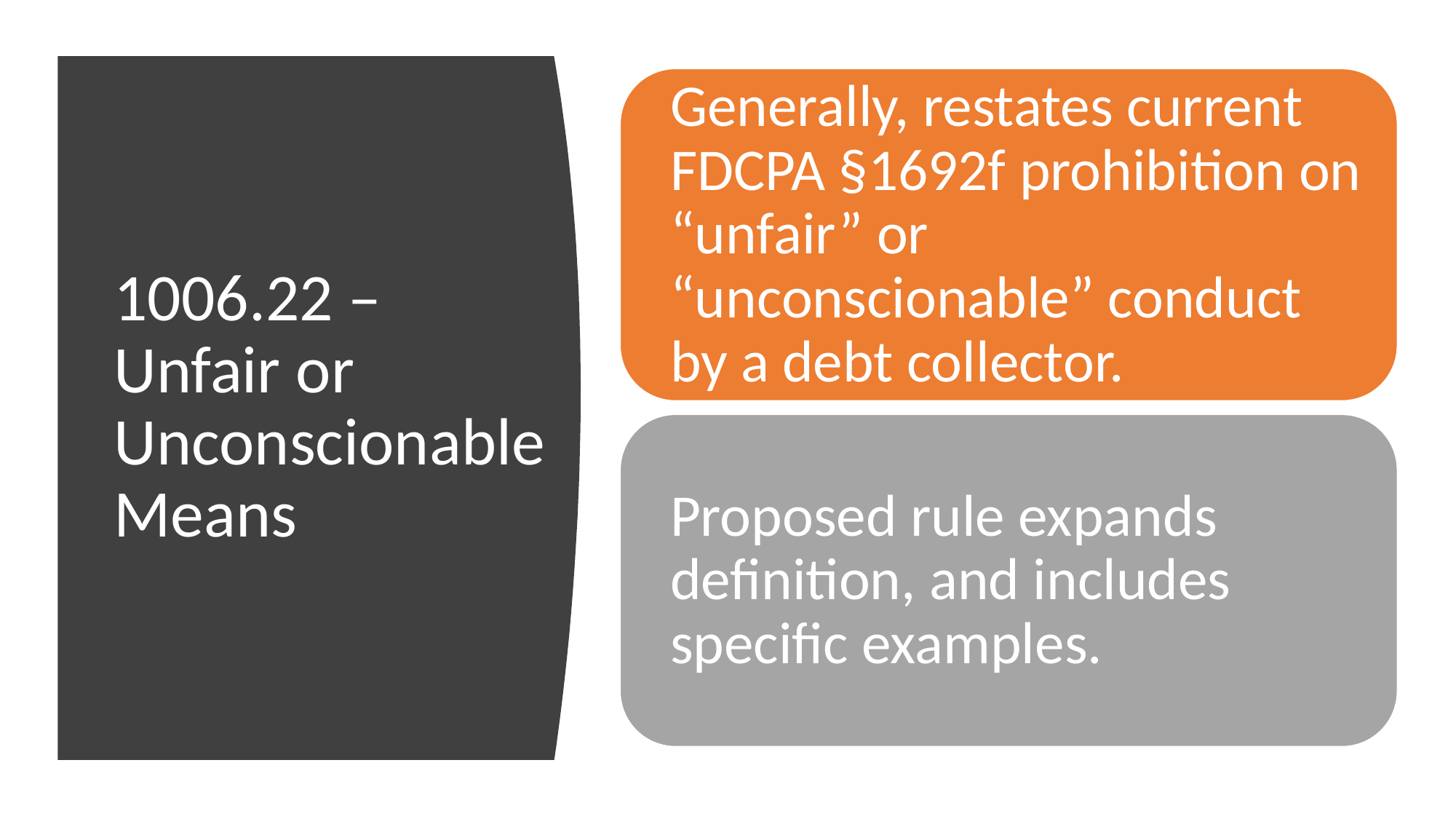

Generally, restates current FDCPA §1692f prohibition on “unfair” or “unconscionable” conduct by a debt collector.
Proposed rule expands definition, and includes specific examples.

# 1006.22 – Unfair or Unconscionable Means